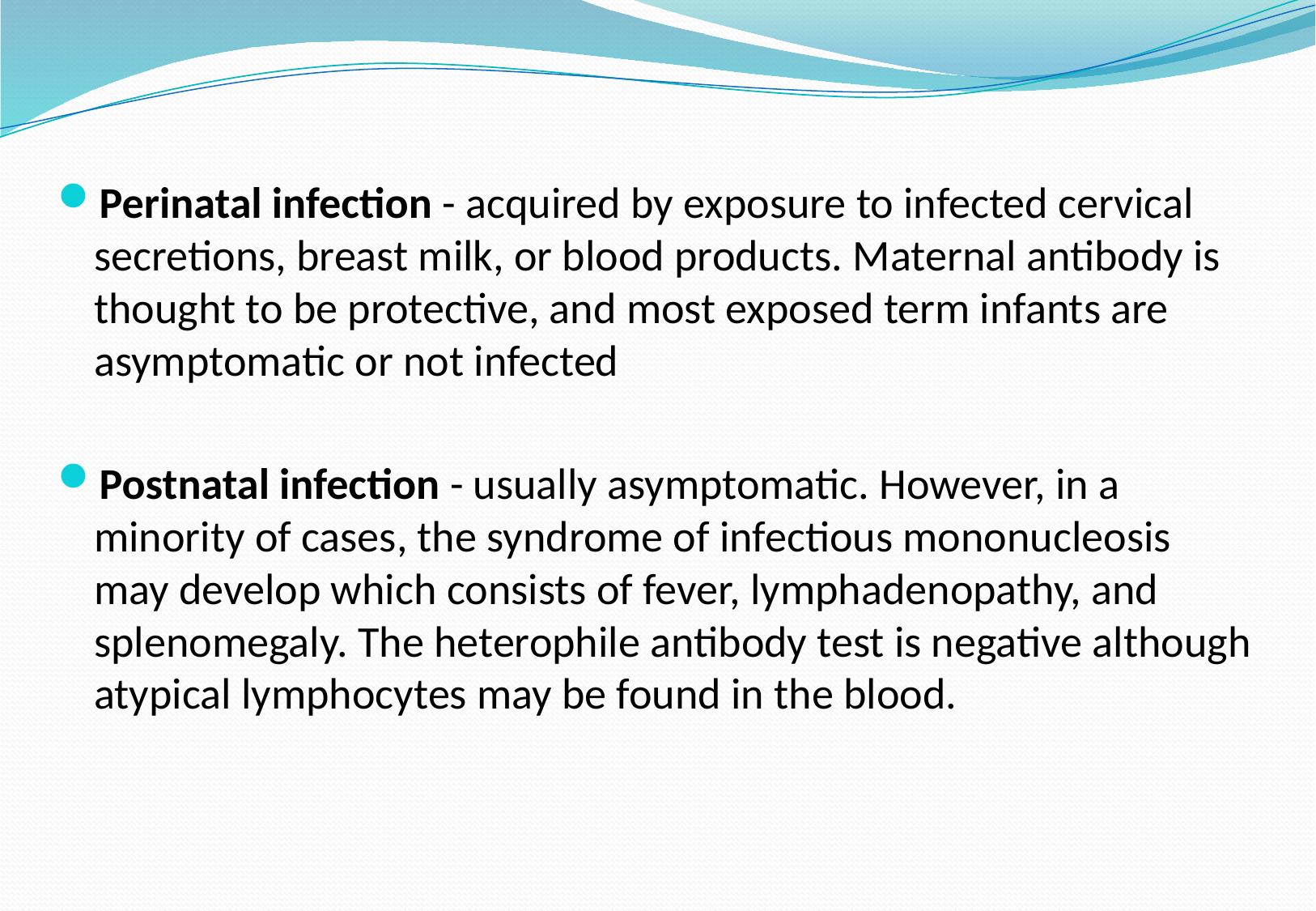

Perinatal infection - acquired by exposure to infected cervical secretions, breast milk, or blood products. Maternal antibody is thought to be protective, and most exposed term infants are asymptomatic or not infected

Postnatal infection - usually asymptomatic. However, in a minority of cases, the syndrome of infectious mononucleosis may develop which consists of fever, lymphadenopathy, and splenomegaly. The heterophile antibody test is negative although atypical lymphocytes may be found in the blood.